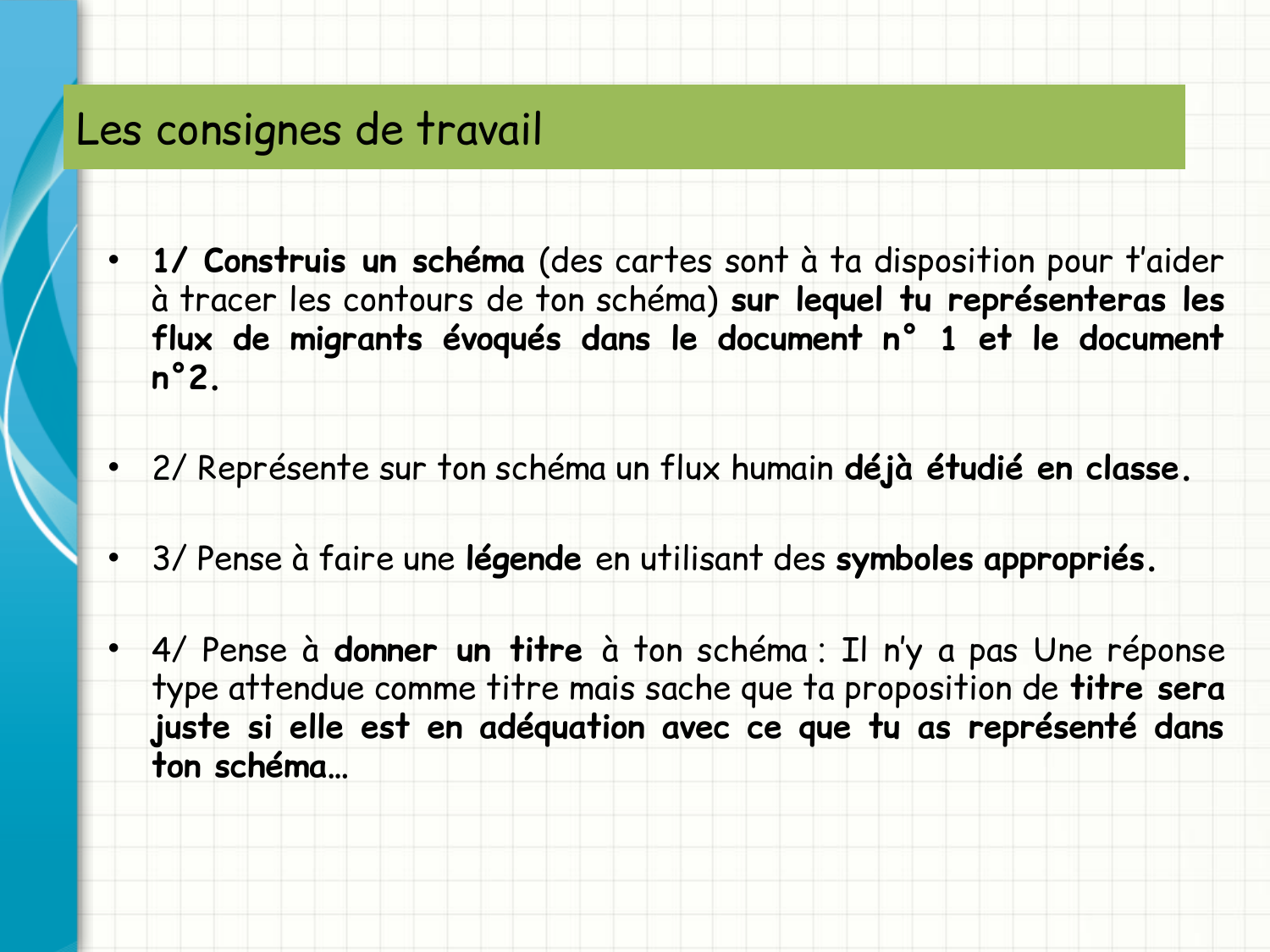

# Les consignes de travail

1/ Construis un schéma (des cartes sont à ta disposition pour t’aider à tracer les contours de ton schéma) sur lequel tu représenteras les flux de migrants évoqués dans le document n° 1 et le document n°2.

2/ Représente sur ton schéma un flux humain déjà étudié en classe.

3/ Pense à faire une légende en utilisant des symboles appropriés.

4/ Pense à donner un titre à ton schéma : Il n’y a pas Une réponse type attendue comme titre mais sache que ta proposition de titre sera juste si elle est en adéquation avec ce que tu as représenté dans ton schéma…